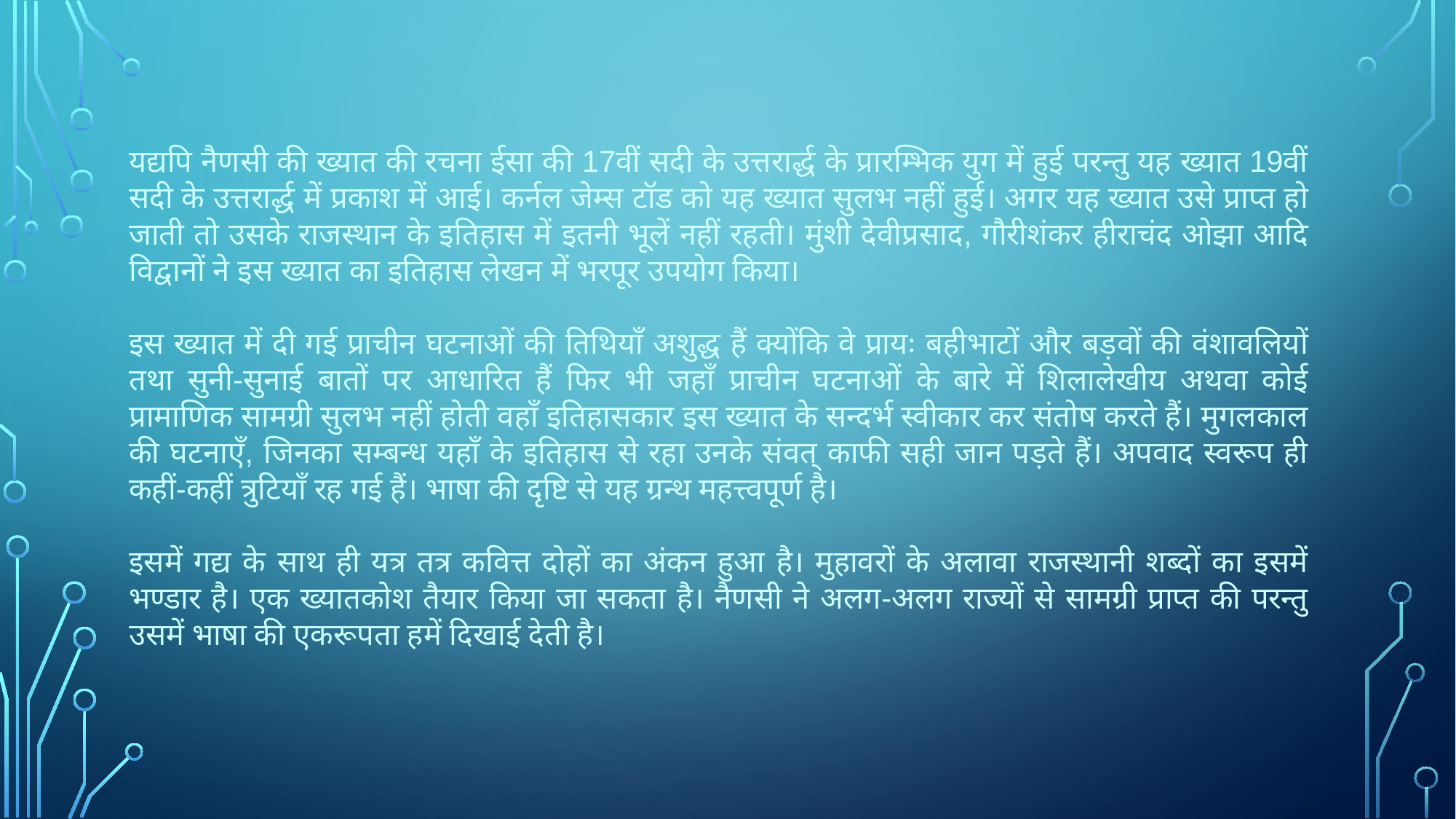

यद्यपि नैणसी की ख्यात की रचना ईसा की 17वीं सदी के उत्तरार्द्ध के प्रारम्भिक युग में हुई परन्तु यह ख्यात 19वीं सदी के उत्तरार्द्ध में प्रकाश में आई। कर्नल जेम्स टॉड को यह ख्यात सुलभ नहीं हुई। अगर यह ख्यात उसे प्राप्त हो जाती तो उसके राजस्थान के इतिहास में इतनी भूलें नहीं रहती। मुंशी देवीप्रसाद, गौरीशंकर हीराचंद ओझा आदि विद्वानों ने इस ख्यात का इतिहास लेखन में भरपूर उपयोग किया।

इस ख्यात में दी गई प्राचीन घटनाओं की तिथियाँ अशुद्ध हैं क्योंकि वे प्रायः बहीभाटों और बड़वों की वंशावलियों तथा सुनी-सुनाई बातों पर आधारित हैं फिर भी जहाँ प्राचीन घटनाओं के बारे में शिलालेखीय अथवा कोई प्रामाणिक सामग्री सुलभ नहीं होती वहाँ इतिहासकार इस ख्यात के सन्दर्भ स्वीकार कर संतोष करते हैं। मुगलकाल की घटनाएँ, जिनका सम्बन्ध यहाँ के इतिहास से रहा उनके संवत् काफी सही जान पड़ते हैं। अपवाद स्वरूप ही कहीं-कहीं त्रुटियाँ रह गई हैं। भाषा की दृष्टि से यह ग्रन्थ महत्त्वपूर्ण है।

इसमें गद्य के साथ ही यत्र तत्र कवित्त दोहों का अंकन हुआ है। मुहावरों के अलावा राजस्थानी शब्दों का इसमें भण्डार है। एक ख्यातकोश तैयार किया जा सकता है। नैणसी ने अलग-अलग राज्यों से सामग्री प्राप्त की परन्तु उसमें भाषा की एकरूपता हमें दिखाई देती है।